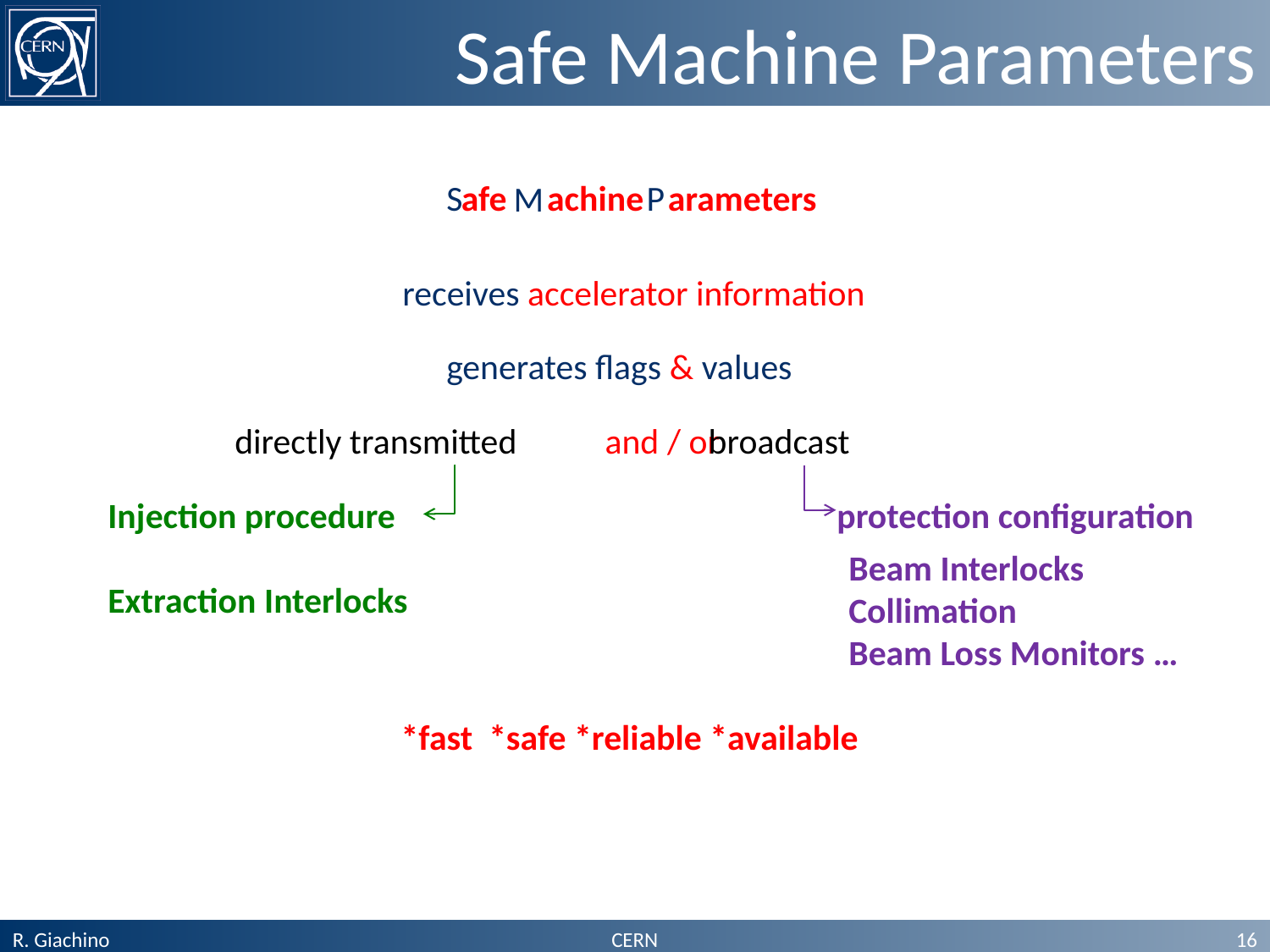

Safe Machine Parameters
 afe     achine   arameters
S
P
M
receives accelerator information
generates flags & values
directly transmitted
and / or
broadcast
Injection procedure
protection configuration
Beam Interlocks
Collimation
Beam Loss Monitors …
Extraction Interlocks
*fast  *safe *reliable *available